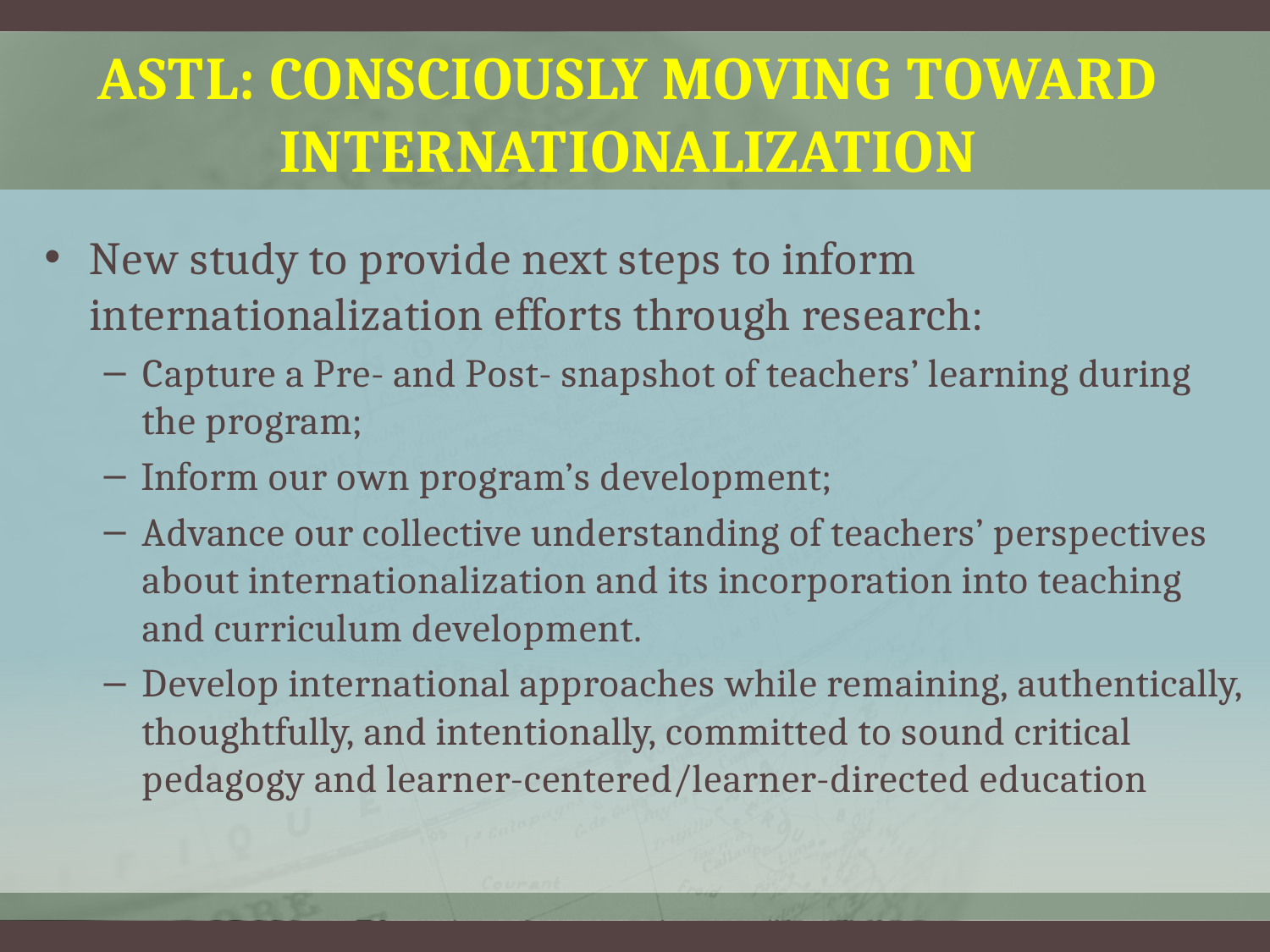

# ASTL: Consciously Moving toward internationalization
New study to provide next steps to inform  internationalization efforts through research:
Capture a Pre- and Post- snapshot of teachers’ learning during the program;
Inform our own program’s development;
Advance our collective understanding of teachers’ perspectives about internationalization and its incorporation into teaching and curriculum development.
Develop international approaches while remaining, authentically, thoughtfully, and intentionally, committed to sound critical pedagogy and learner-centered/learner-directed education